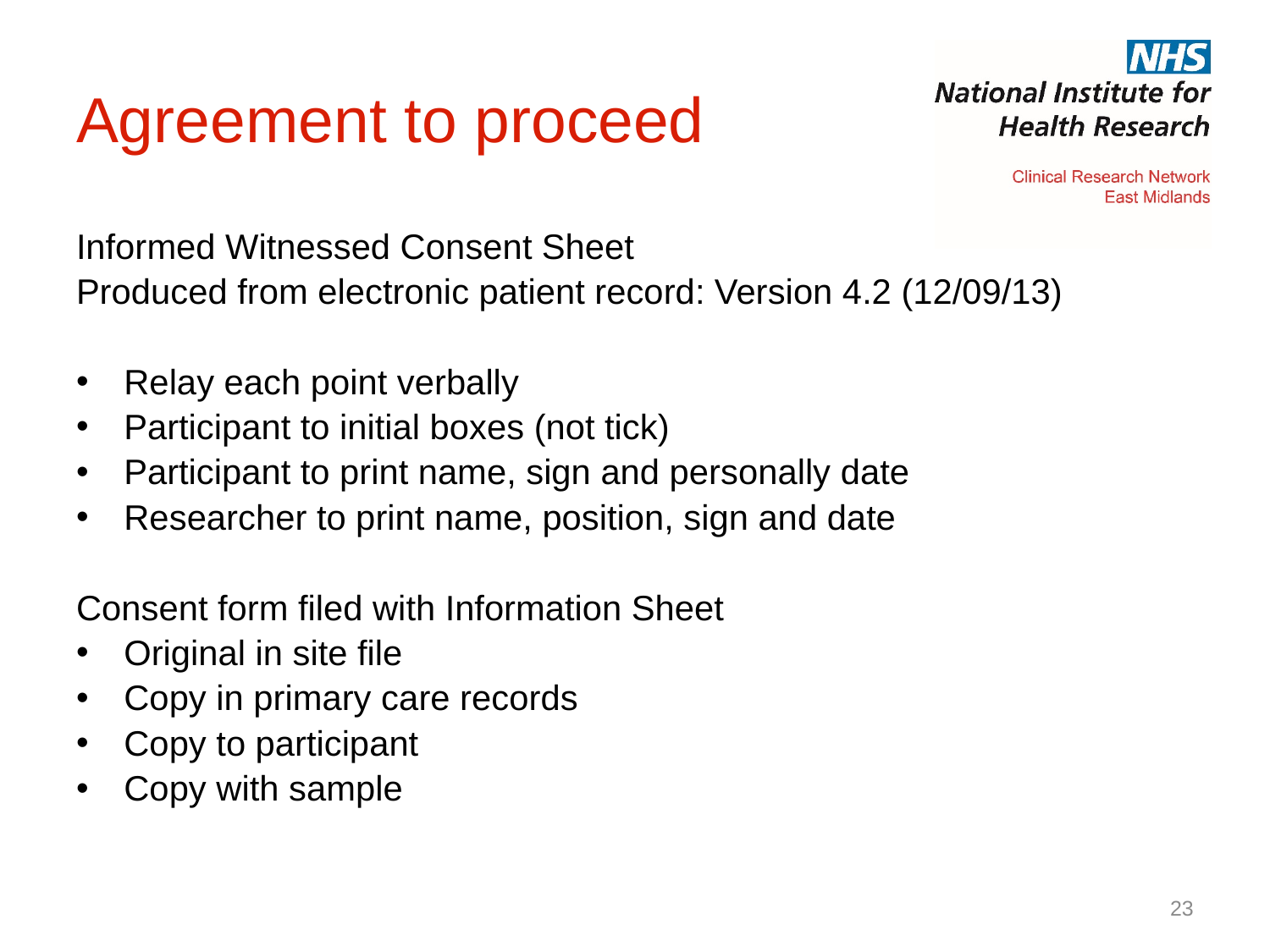

# Agreement to proceed
Informed Witnessed Consent Sheet
Produced from electronic patient record: Version 4.2 (12/09/13)

Relay each point verbally
Participant to initial boxes (not tick)
Participant to print name, sign and personally date
Researcher to print name, position, sign and date

Consent form filed with Information Sheet
Original in site file
Copy in primary care records
Copy to participant
Copy with sample

23